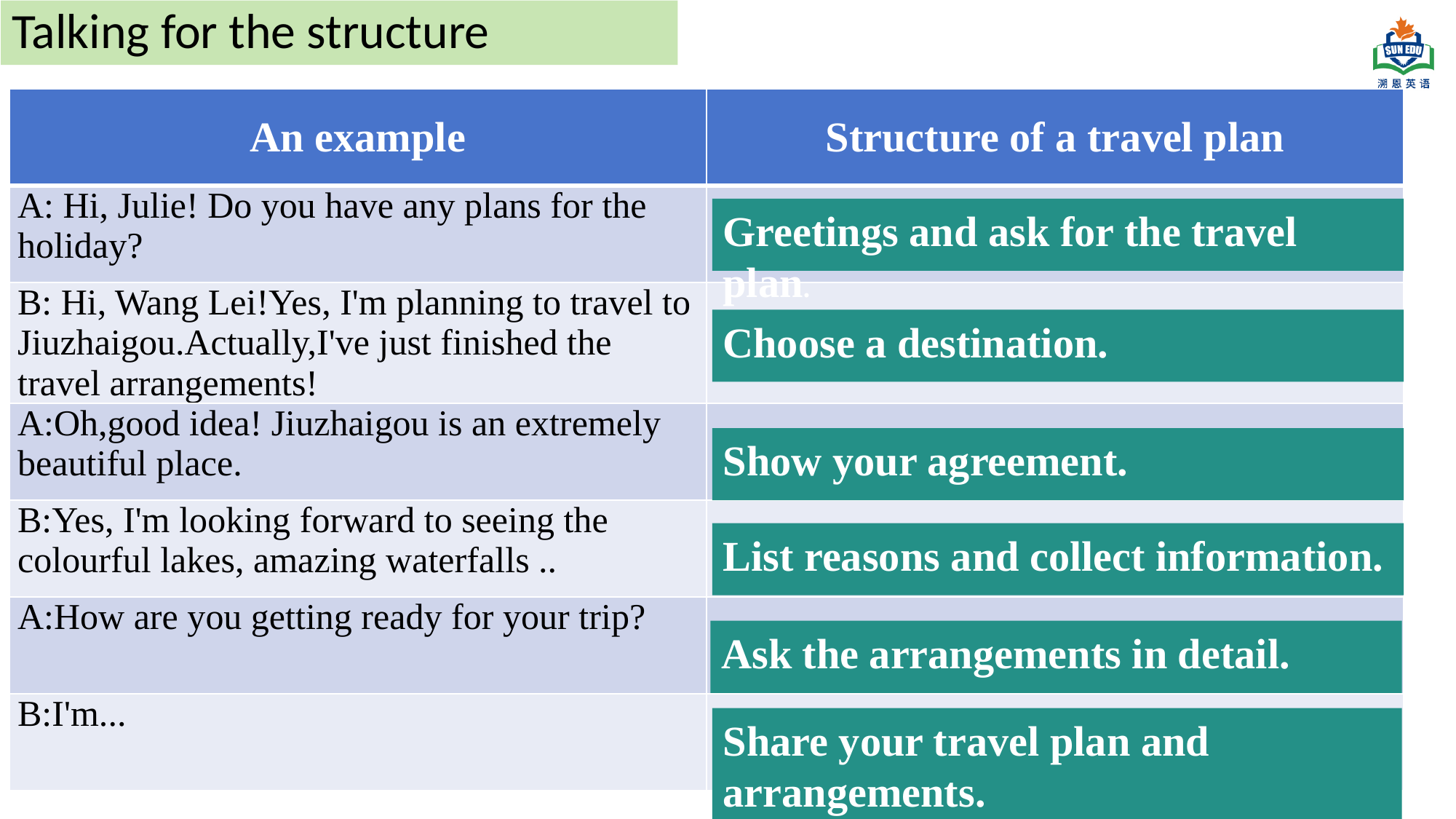

# Talking for the structure
| An example | Structure of a travel plan |
| --- | --- |
| A: Hi, Julie! Do you have any plans for the holiday? |  |
| B: Hi, Wang Lei!Yes, I'm planning to travel to Jiuzhaigou.Actually,I've just finished the travel arrangements! |  |
| A:Oh,good idea! Jiuzhaigou is an extremely beautiful place. |  |
| B:Yes, I'm looking forward to seeing the colourful lakes, amazing waterfalls .. |  |
| A:How are you getting ready for your trip? |  |
| B:I'm... |  |
Greetings and ask for the travel plan.
Choose a destination.
Show your agreement.
List reasons and collect information.
Ask the arrangements in detail.
Share your travel plan and arrangements.